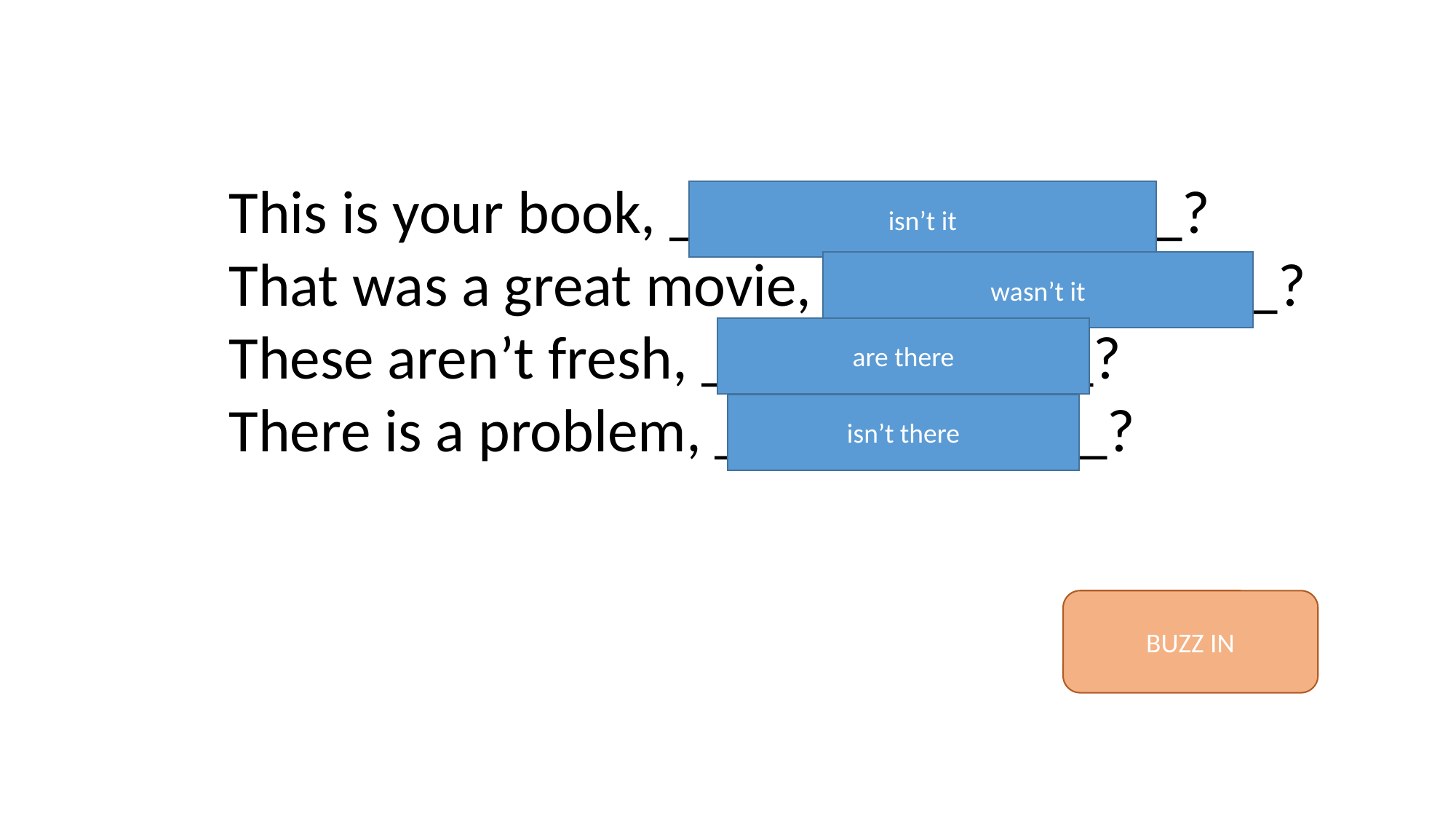

This is your book, _________________?
That was a great movie, _______________?
These aren’t fresh, _____________?
There is a problem, _____________?
isn’t it
wasn’t it
are there
isn’t there
BUZZ IN